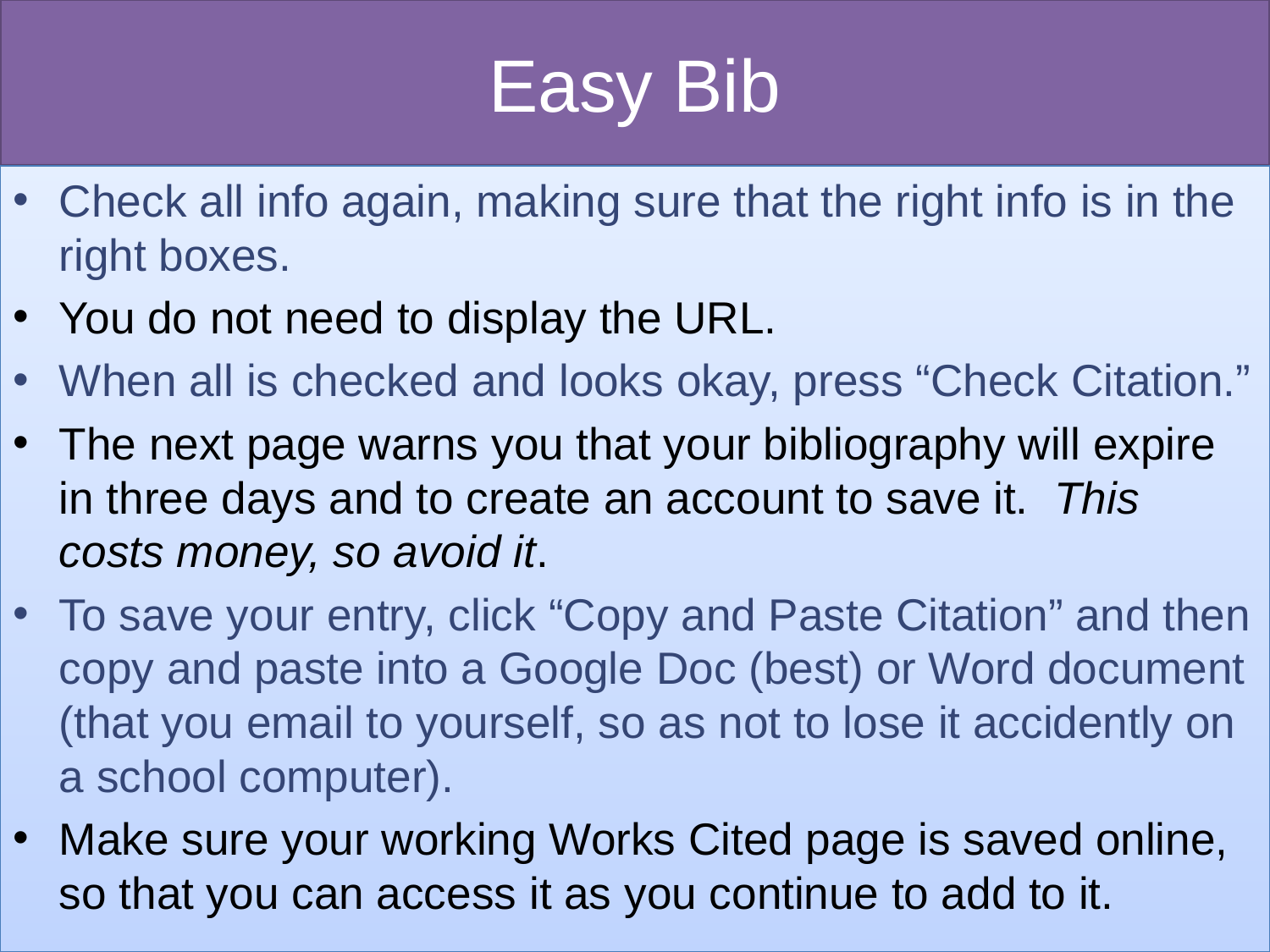

# Easy Bib
Check all info again, making sure that the right info is in the right boxes.
You do not need to display the URL.
When all is checked and looks okay, press “Check Citation.”
The next page warns you that your bibliography will expire in three days and to create an account to save it.  This costs money, so avoid it.
To save your entry, click “Copy and Paste Citation” and then copy and paste into a Google Doc (best) or Word document (that you email to yourself, so as not to lose it accidently on a school computer).
Make sure your working Works Cited page is saved online, so that you can access it as you continue to add to it.